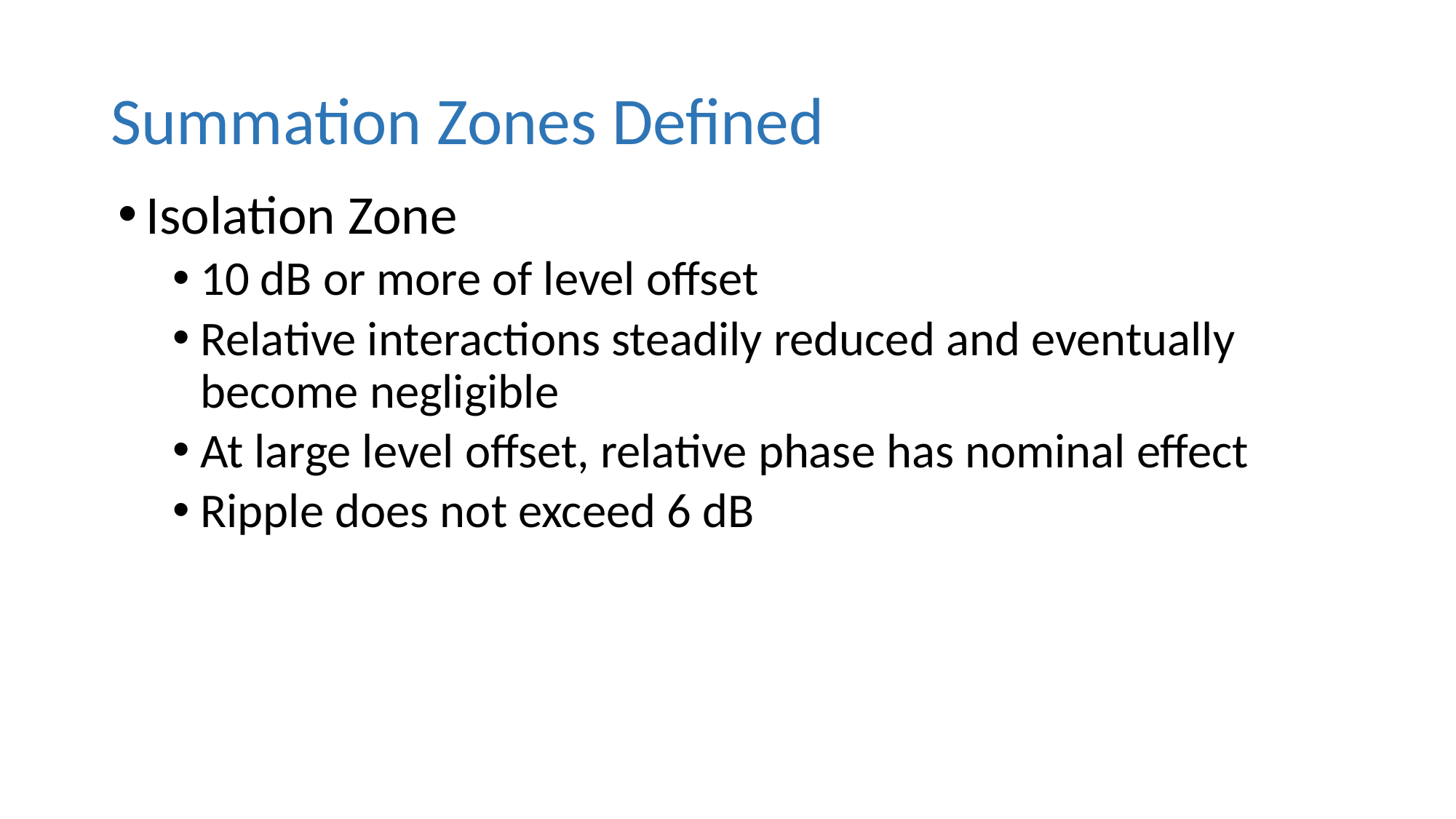

# Summation Zones Defined
Isolation Zone
10 dB or more of level offset
Relative interactions steadily reduced and eventually become negligible
At large level offset, relative phase has nominal effect
Ripple does not exceed 6 dB